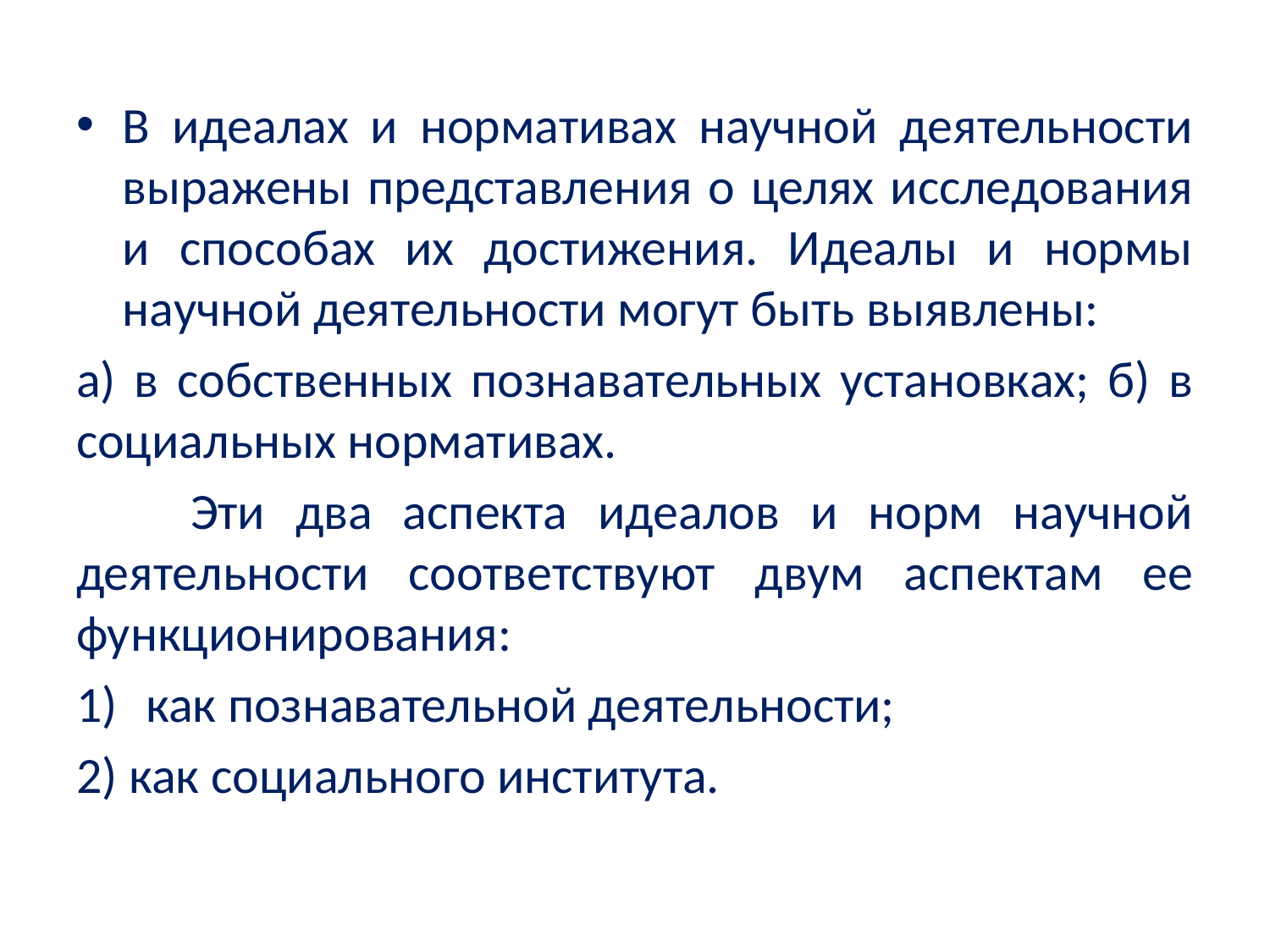

В идеалах и нормативах научной деятельности выражены представления о целях исследования и способах их достижения. Идеалы и нормы научной деятельности могут быть выявлены:
а) в собственных познавательных установках; б) в социальных нормативах.
	Эти два аспекта идеалов и норм научной деятельности соответствуют двум аспектам ее функционирования:
как познавательной деятельности;
2) как социального института.